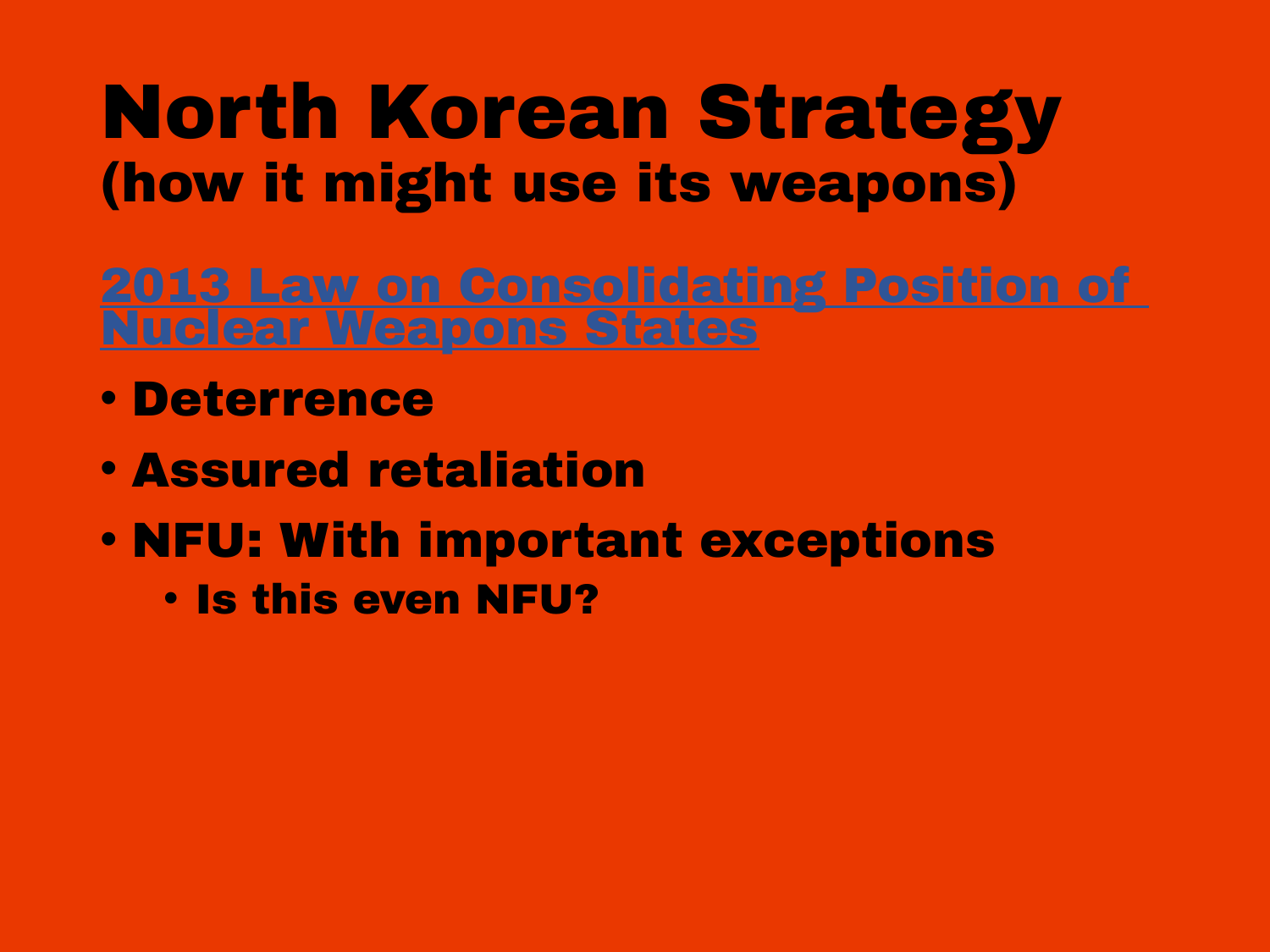

# North Korean Strategy (how it might use its weapons)
2013 Law on Consolidating Position of Nuclear Weapons States
Deterrence
Assured retaliation
NFU: With important exceptions
Is this even NFU?